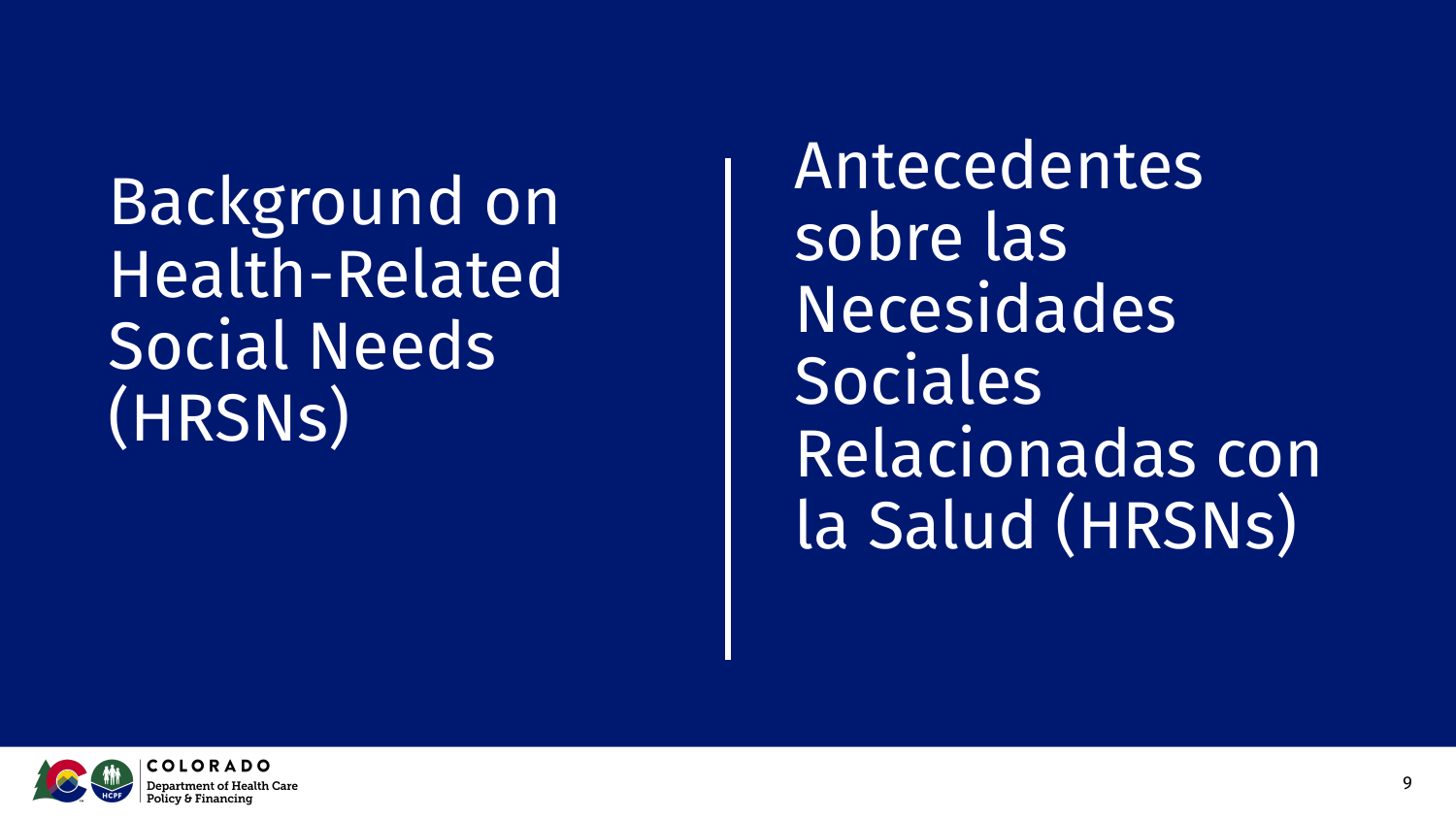

# Background on Health-Related Social Needs (HRSNs)
Antecedentes sobre las Necesidades Sociales Relacionadas con la Salud (HRSNs)
9